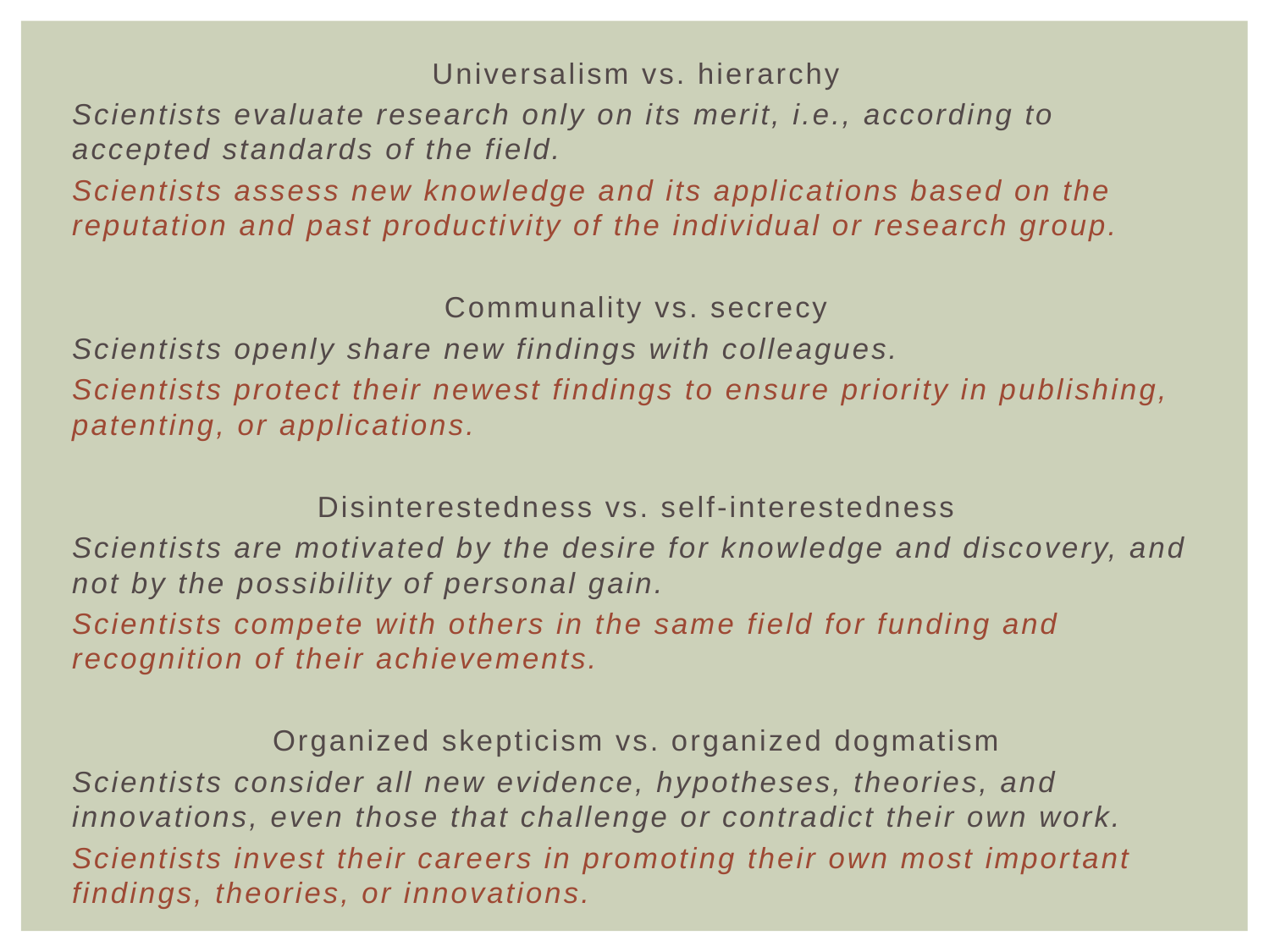

Universalism vs. hierarchy
Scientists evaluate research only on its merit, i.e., according to accepted standards of the field.
Scientists assess new knowledge and its applications based on the reputation and past productivity of the individual or research group.

Communality vs. secrecy
Scientists openly share new findings with colleagues.
Scientists protect their newest findings to ensure priority in publishing, patenting, or applications.

Disinterestedness vs. self-interestedness
Scientists are motivated by the desire for knowledge and discovery, and not by the possibility of personal gain.
Scientists compete with others in the same field for funding and recognition of their achievements.

Organized skepticism vs. organized dogmatism
Scientists consider all new evidence, hypotheses, theories, and innovations, even those that challenge or contradict their own work.
Scientists invest their careers in promoting their own most important findings, theories, or innovations.